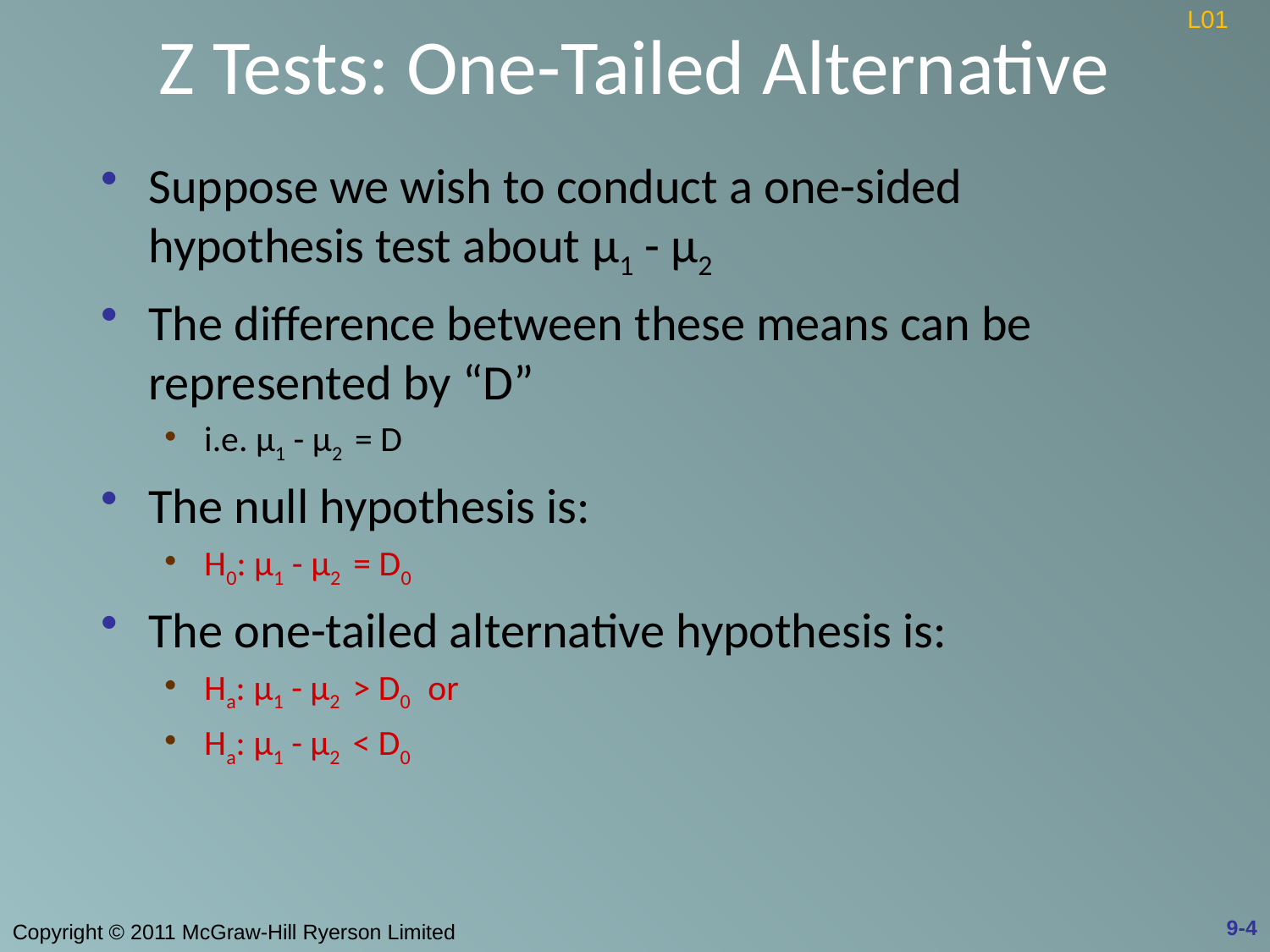

# Z Tests: One-Tailed Alternative
L01
Suppose we wish to conduct a one-sided hypothesis test about μ1 - μ2
The difference between these means can be represented by “D”
i.e. μ1 - μ2  = D
The null hypothesis is:
H0: μ1 - μ2  = D0
The one-tailed alternative hypothesis is:
Ha: μ1 - μ2  > D0   or
Ha: μ1 - μ2  < D0

9-4